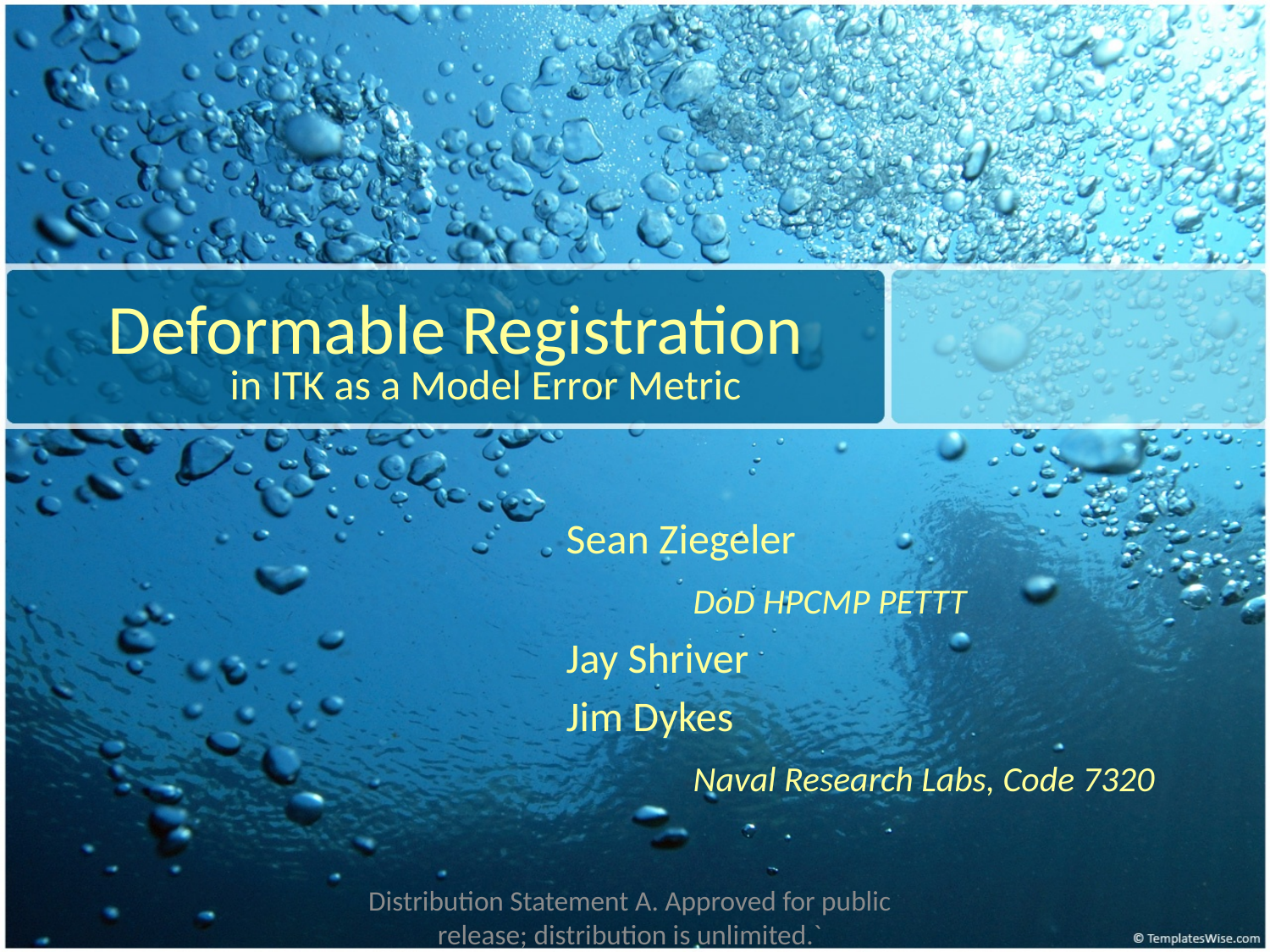

# Deformable Registration
in ITK as a Model Error Metric
Sean Ziegeler
	DoD HPCMP PETTT
Jay Shriver
Jim Dykes
	Naval Research Labs, Code 7320
Distribution Statement A. Approved for public release; distribution is unlimited.`